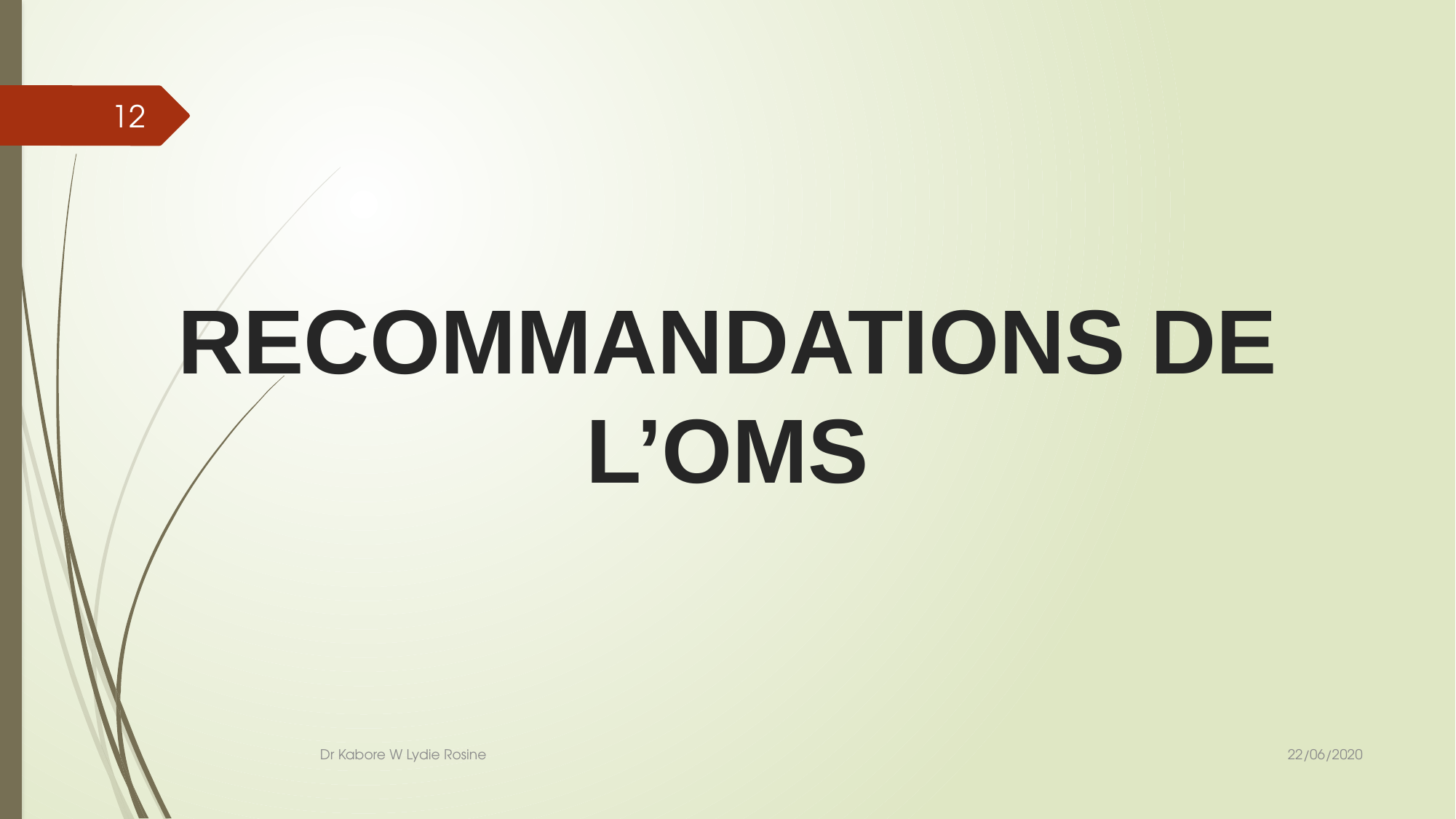

12
# RECOMMANDATIONS DE L’OMS
22/06/2020
Dr Kabore W Lydie Rosine